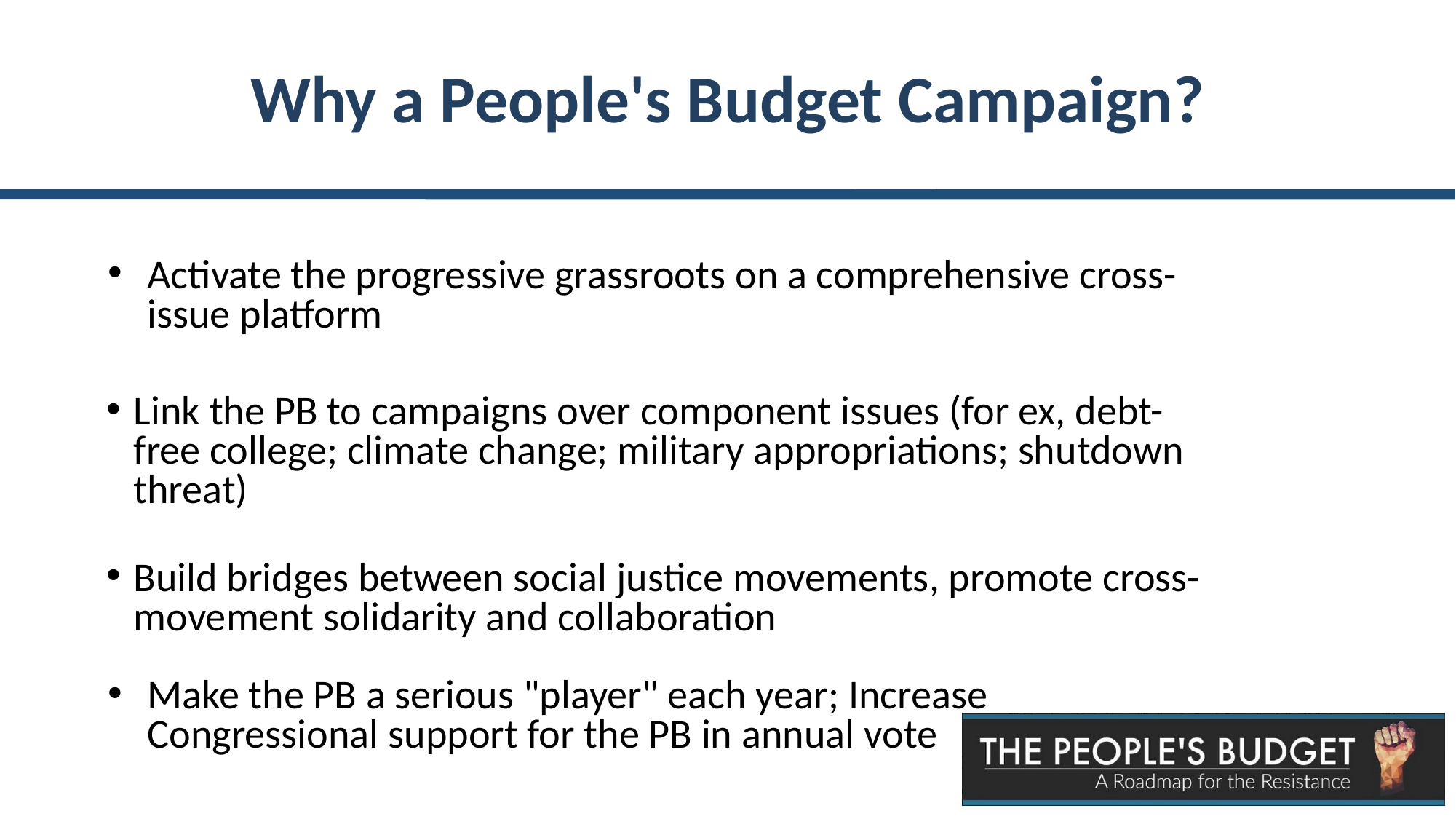

# Why a People's Budget Campaign?

Activate the progressive grassroots on a comprehensive cross-issue platform
Link the PB to campaigns over component issues (for ex, debt-free college; climate change; military appropriations; shutdown threat)
Build bridges between social justice movements, promote cross-movement solidarity and collaboration
Make the PB a serious "player" each year; Increase Congressional support for the PB in annual vote